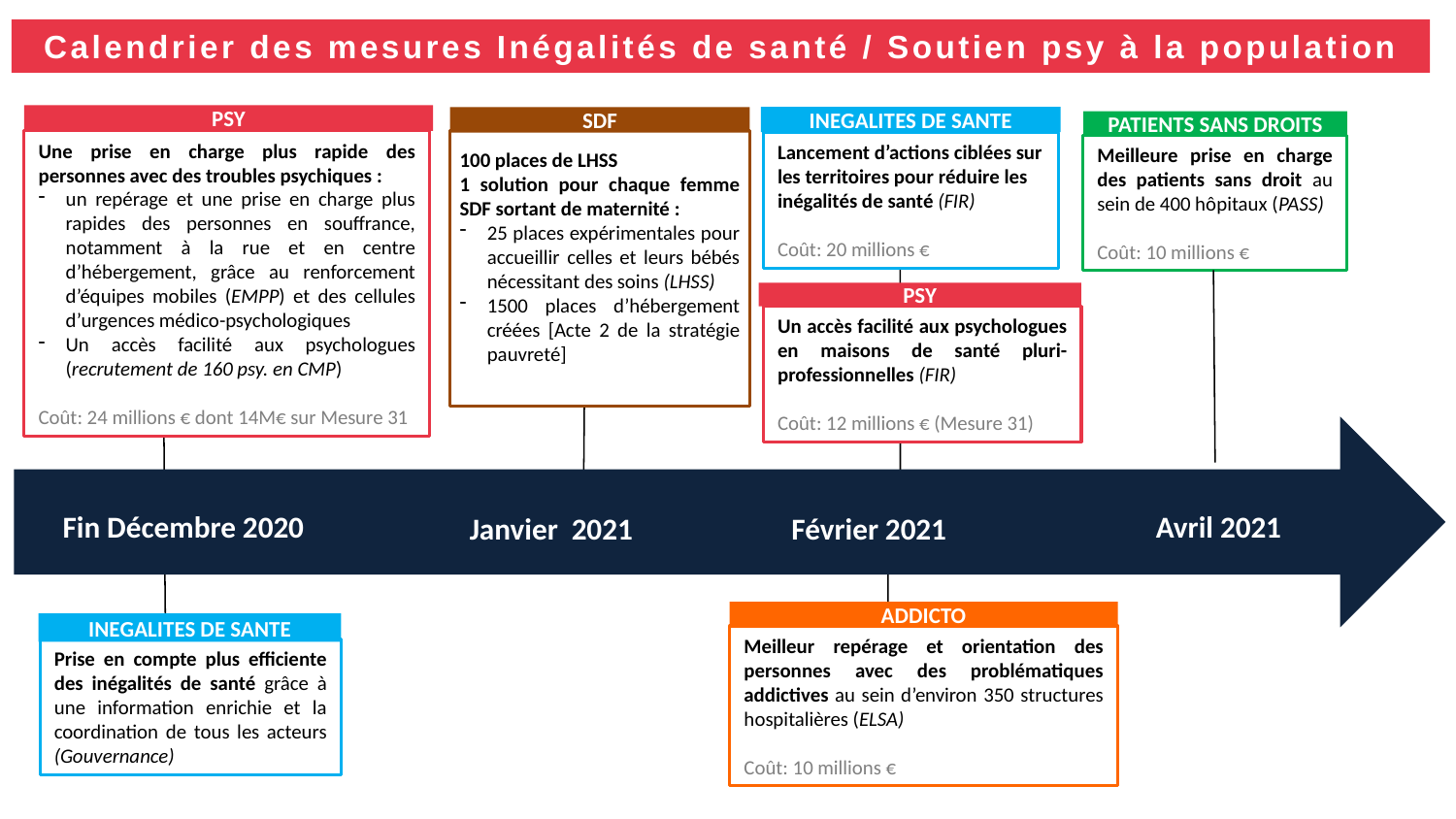

Calendrier des mesures Inégalités de santé / Soutien psy à la population
PSY
INEGALITES DE SANTE
SDF
PATIENTS SANS DROITS
Une prise en charge plus rapide des personnes avec des troubles psychiques :
un repérage et une prise en charge plus rapides des personnes en souffrance, notamment à la rue et en centre d’hébergement, grâce au renforcement d’équipes mobiles (EMPP) et des cellules d’urgences médico-psychologiques
Un accès facilité aux psychologues (recrutement de 160 psy. en CMP)

Coût: 24 millions € dont 14M€ sur Mesure 31
100 places de LHSS
1 solution pour chaque femme SDF sortant de maternité :
25 places expérimentales pour accueillir celles et leurs bébés nécessitant des soins (LHSS)
1500 places d’hébergement créées [Acte 2 de la stratégie pauvreté]

Lancement d’actions ciblées sur les territoires pour réduire les inégalités de santé (FIR)

Coût: 20 millions €
Meilleure prise en charge des patients sans droit au sein de 400 hôpitaux (PASS)

Coût: 10 millions €
PSY
Un accès facilité aux psychologues en maisons de santé pluri-professionnelles (FIR)

Coût: 12 millions € (Mesure 31)

Avril 2021
Fin Décembre 2020
Février 2021
Janvier  2021
ADDICTO
INEGALITES DE SANTE
Meilleur repérage et orientation des personnes avec des problématiques addictives au sein d’environ 350 structures hospitalières (ELSA)

Coût: 10 millions €
Prise en compte plus efficiente des inégalités de santé grâce à une information enrichie et la coordination de tous les acteurs (Gouvernance)